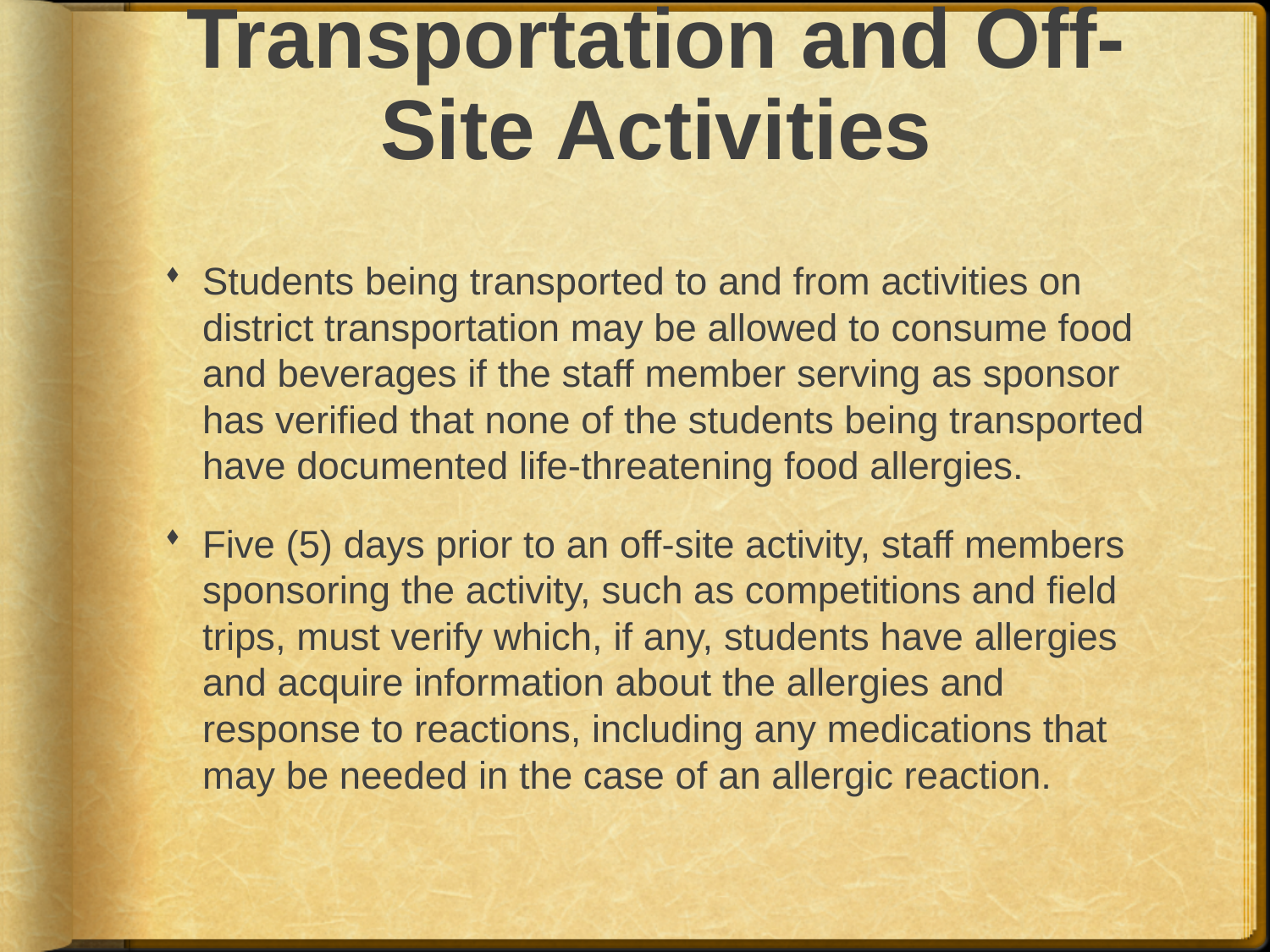

# Transportation and Off-Site Activities
Students being transported to and from activities on district transportation may be allowed to consume food and beverages if the staff member serving as sponsor has verified that none of the students being transported have documented life-threatening food allergies.
Five (5) days prior to an off-site activity, staff members sponsoring the activity, such as competitions and field trips, must verify which, if any, students have allergies and acquire information about the allergies and response to reactions, including any medications that may be needed in the case of an allergic reaction.